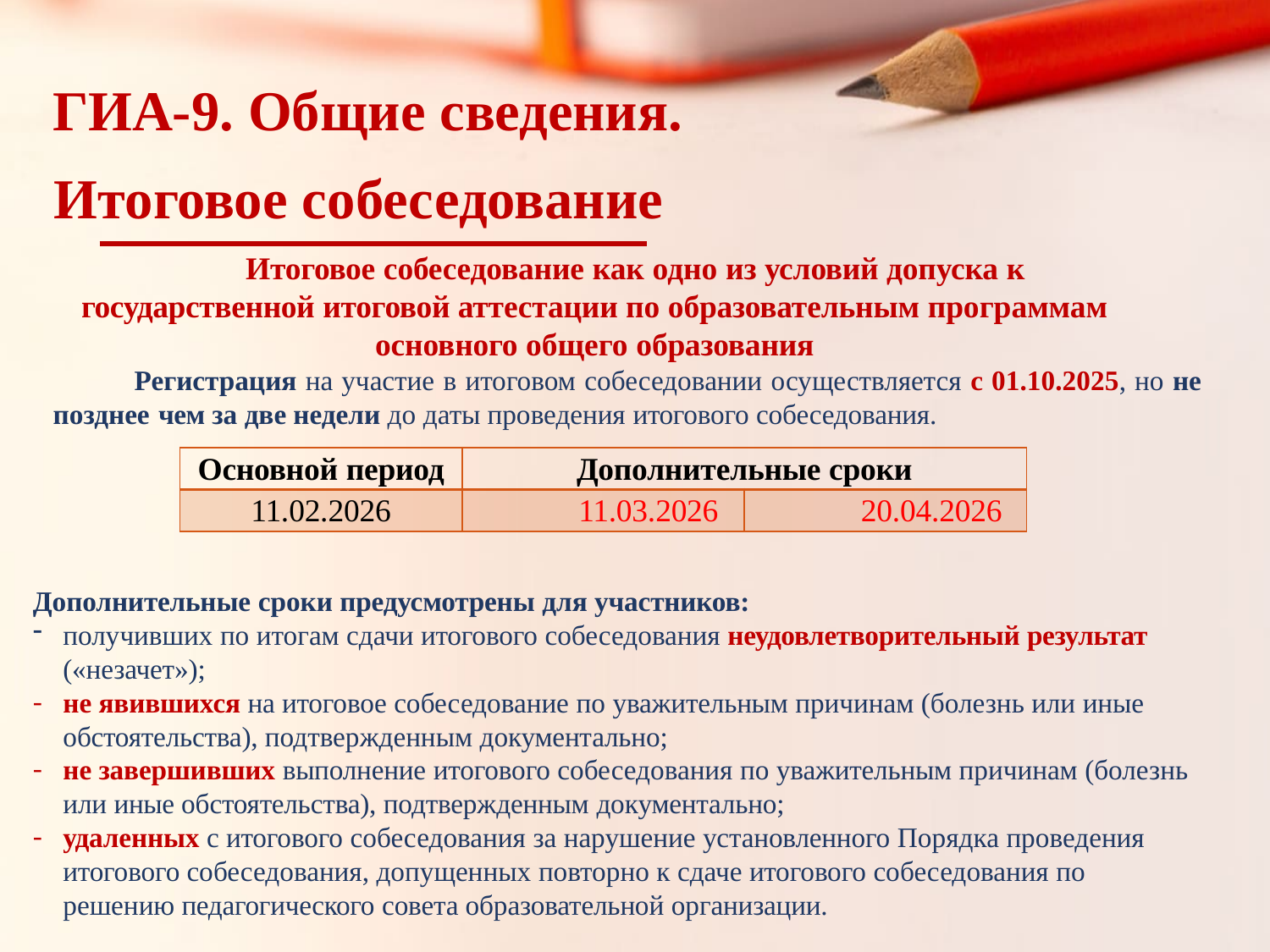

ГИА-9. Общие сведения.
# Итоговое собеседование
Итоговое собеседование как одно из условий допуска к государственной итоговой аттестации по образовательным программам основного общего образования
Регистрация на участие в итоговом собеседовании осуществляется с 01.10.2025, но не позднее чем за две недели до даты проведения итогового собеседования.
| Основной период | Дополнительные сроки |  |
| --- | --- | --- |
| 11.02.2026 | 11.03.2026 | 20.04.2026 |
Дополнительные сроки предусмотрены для участников:
получивших по итогам сдачи итогового собеседования неудовлетворительный результат («незачет»);
не явившихся на итоговое собеседование по уважительным причинам (болезнь или иные обстоятельства), подтвержденным документально;
не завершивших выполнение итогового собеседования по уважительным причинам (болезнь или иные обстоятельства), подтвержденным документально;
удаленных с итогового собеседования за нарушение установленного Порядка проведения итогового собеседования, допущенных повторно к сдаче итогового собеседования по решению педагогического совета образовательной организации.